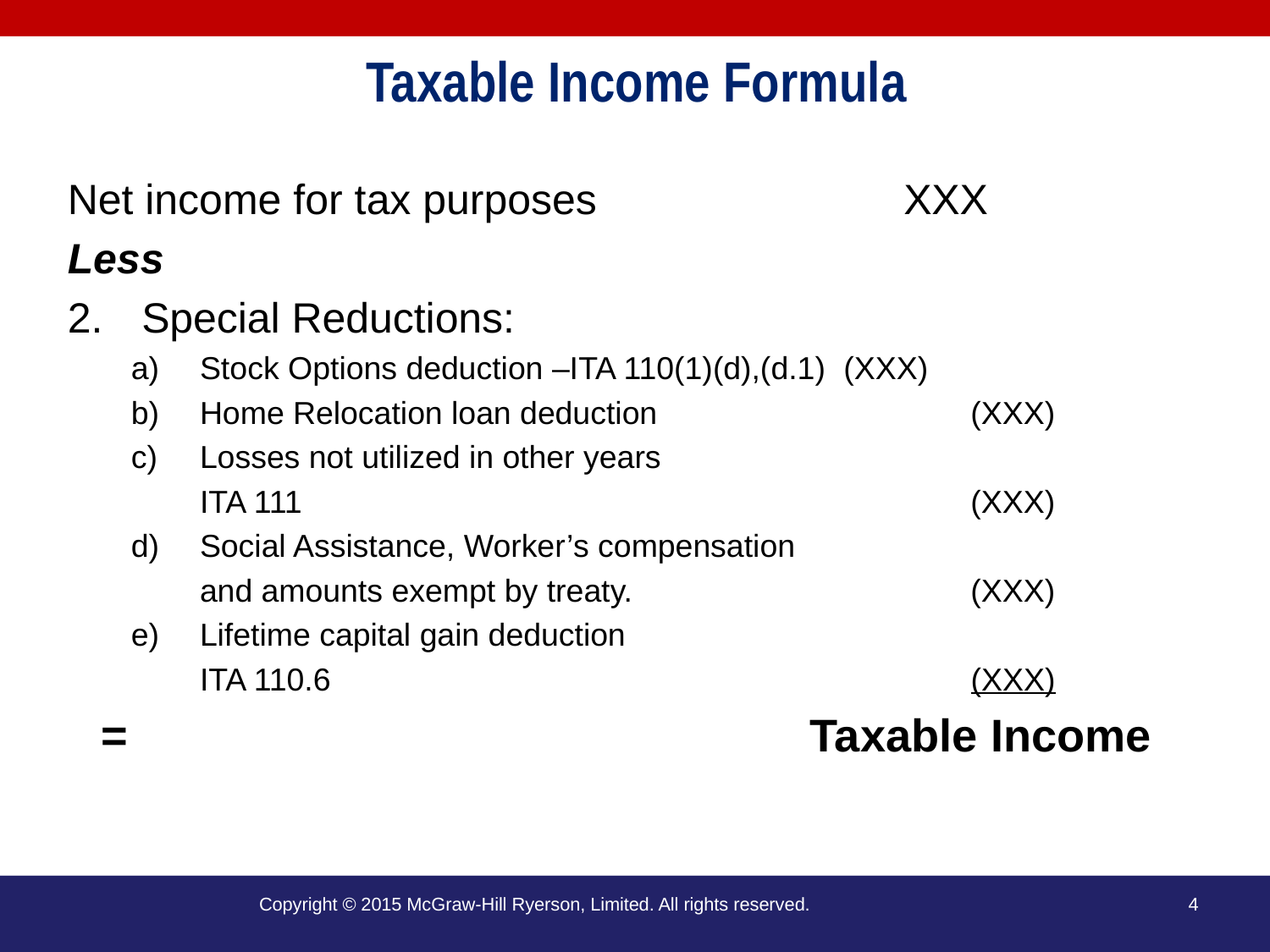

# Taxable Income Formula
Net income for tax purposes 			XXX
Less
Special Reductions:
Stock Options deduction –ITA 110(1)(d),(d.1)	 (XXX)
Home Relocation loan deduction			 (XXX)
Losses not utilized in other years
	ITA 111						 (XXX)
Social Assistance, Worker’s compensation
	and amounts exempt by treaty.		 	 (XXX)
Lifetime capital gain deduction
	ITA 110.6					 (XXX)
=						Taxable Income
Copyright © 2015 McGraw-Hill Ryerson, Limited. All rights reserved.
4